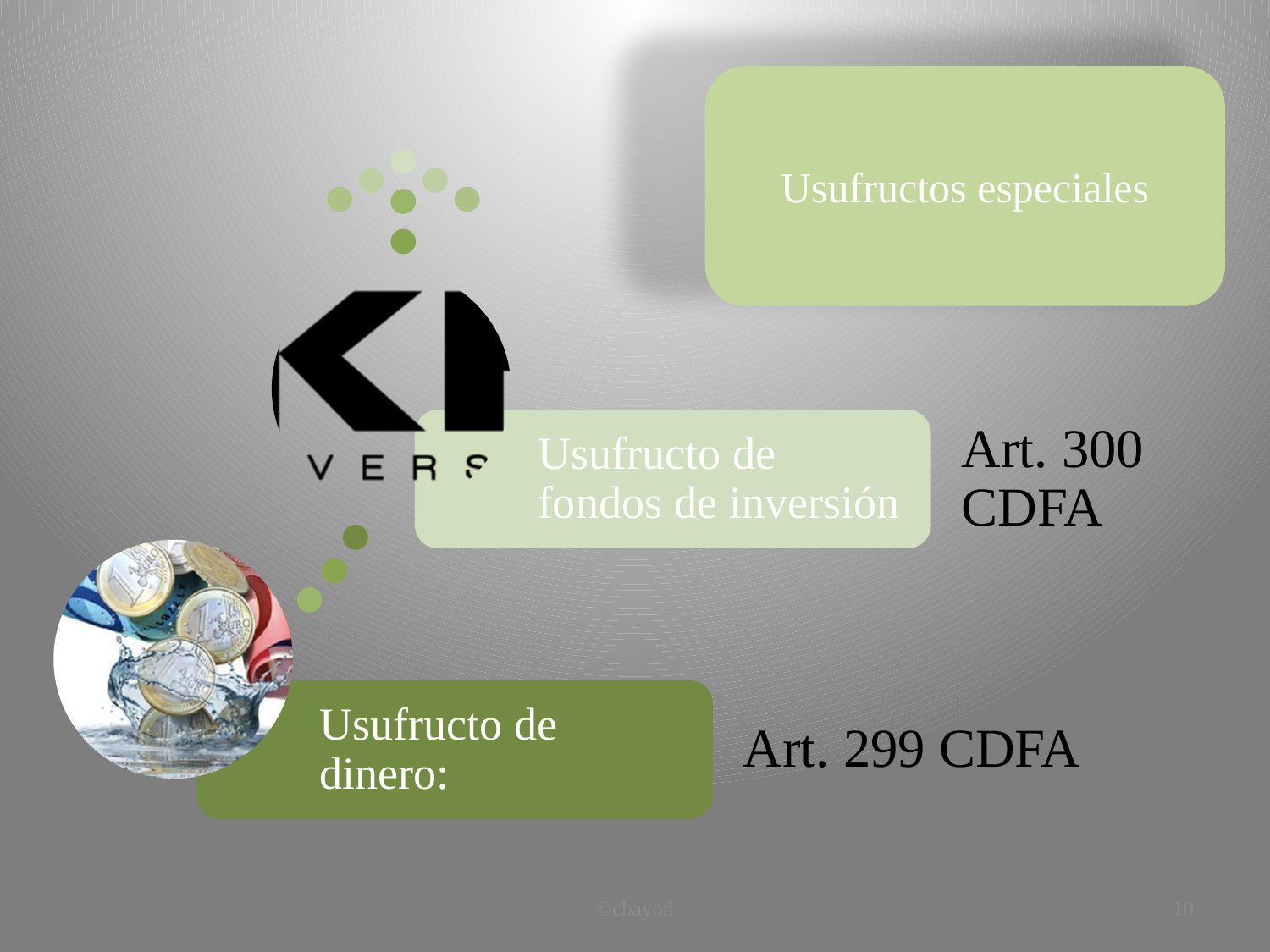

Usufructo de dinero:
Art. 299 CDFA
Usufructo de fondos de inversión
Art. 300 CDFA
Usufructos especiales
©cbayod
10